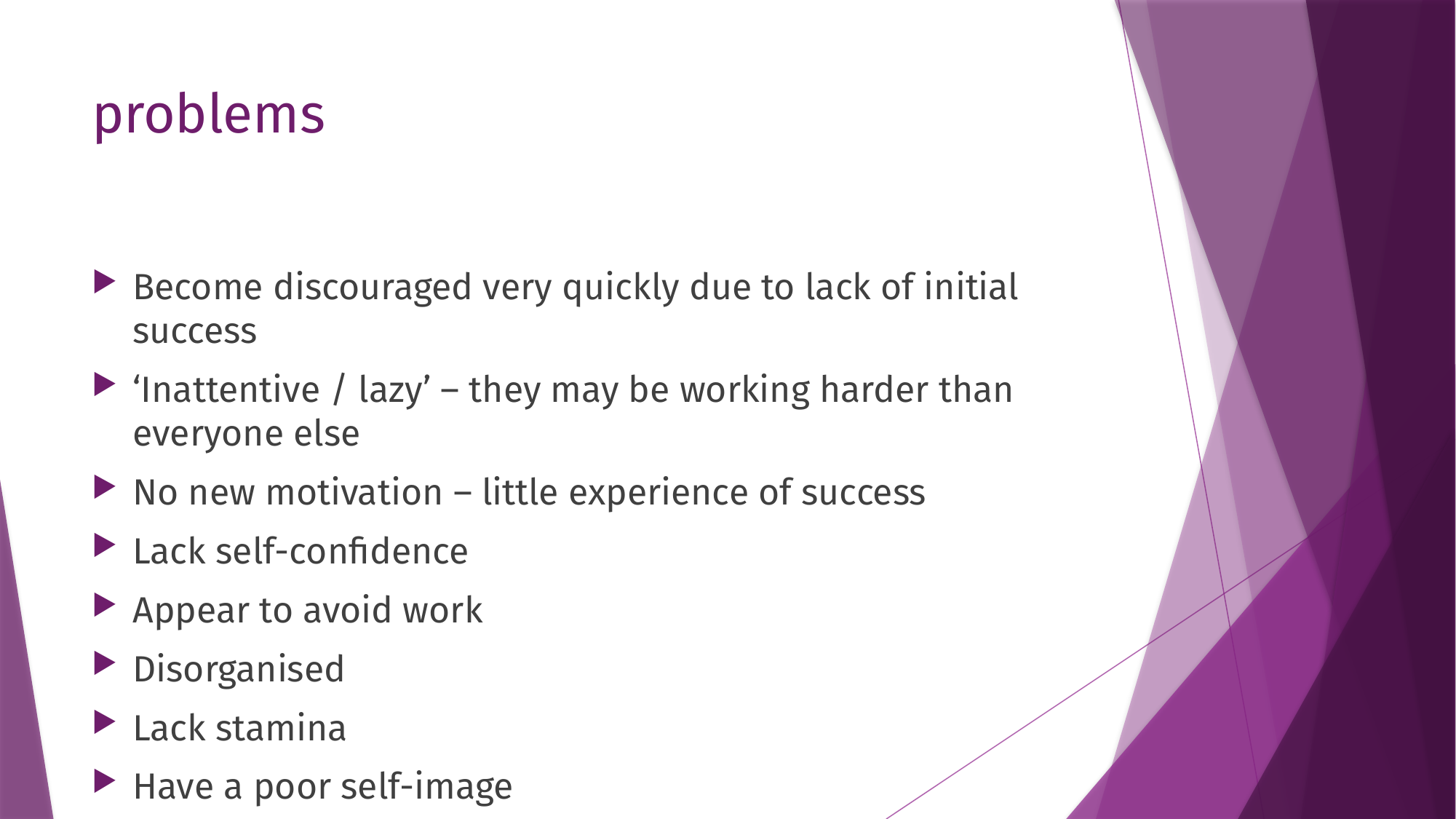

# problems
Become discouraged very quickly due to lack of initial success
‘Inattentive / lazy’ – they may be working harder than everyone else
No new motivation – little experience of success
Lack self-confidence
Appear to avoid work
Disorganised
Lack stamina
Have a poor self-image